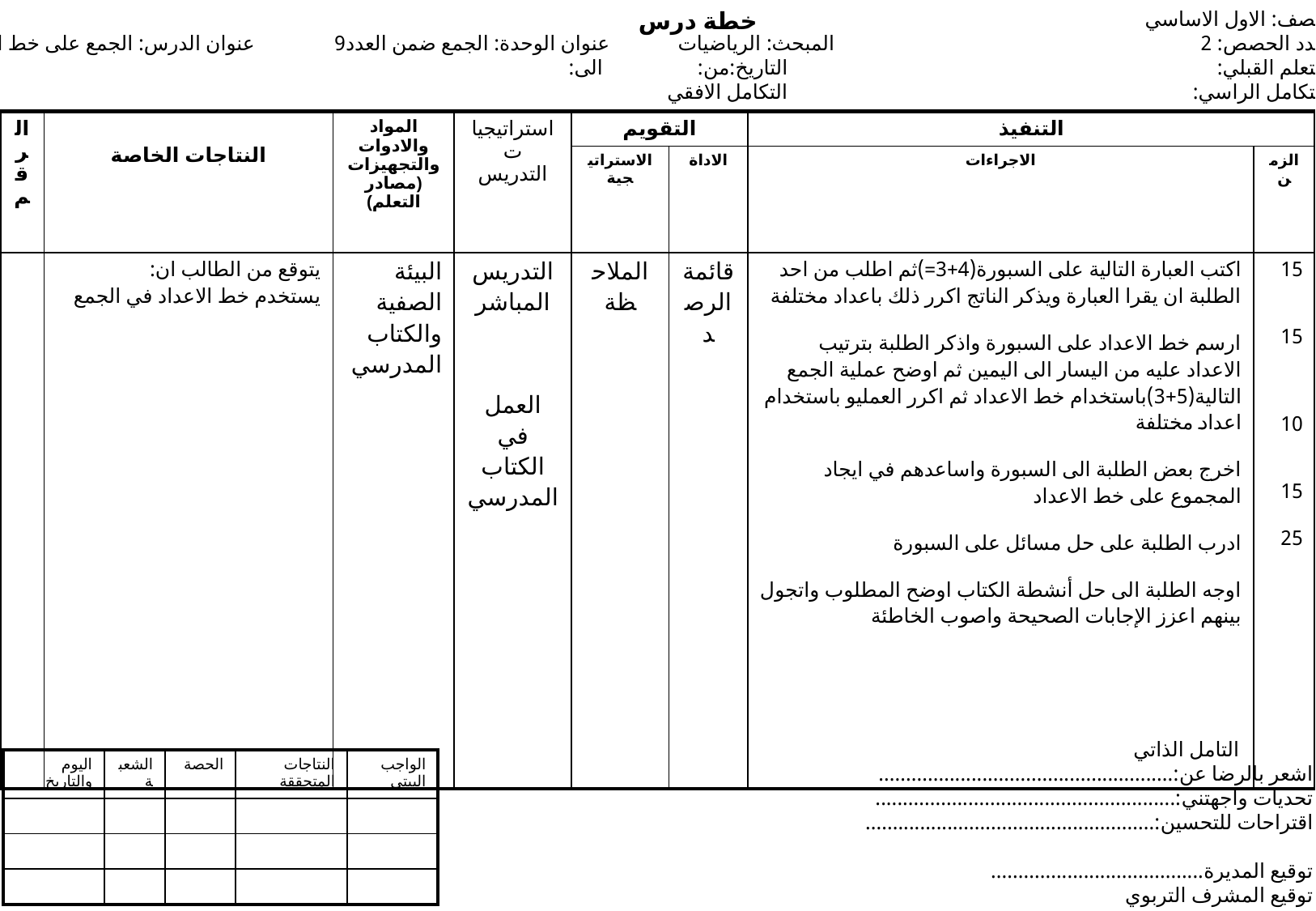

خطة درس
 الصف: الاول الاساسي
 عدد الحصص: 2
 التعلم القبلي:
 التكامل الراسي:
المبحث: الرياضيات             عنوان الوحدة: الجمع ضمن العدد9               عنوان الدرس: الجمع على خط الاعداد
         التاريخ:من:                  الى:
         التكامل الافقي
| الرقم | النتاجات الخاصة | المواد والادوات والتجهيزات (مصادر التعلم) | استراتيجيات التدريس | التقويم |  | التنفيذ |  |
| --- | --- | --- | --- | --- | --- | --- | --- |
|  |  |  |  | الاستراتيجية | الاداة | الاجراءات | الزمن |
|  | يتوقع من الطالب ان: يستخدم خط الاعداد في الجمع | البيئة الصفية والكتاب المدرسي | التدريس المباشر العمل في الكتاب المدرسي | الملاحظة | قائمة الرصد | اكتب العبارة التالية على السبورة(4+3=)ثم اطلب من احد الطلبة ان يقرا العبارة ويذكر الناتج اكرر ذلك باعداد مختلفة ارسم خط الاعداد على السبورة واذكر الطلبة بترتيب الاعداد عليه من اليسار الى اليمين ثم اوضح عملية الجمع التالية(5+3)باستخدام خط الاعداد ثم اكرر العمليو باستخدام اعداد مختلفة اخرج بعض الطلبة الى السبورة واساعدهم في ايجاد المجموع على خط الاعداد ادرب الطلبة على حل مسائل على السبورة اوجه الطلبة الى حل أنشطة الكتاب اوضح المطلوب واتجول بينهم اعزز الإجابات الصحيحة واصوب الخاطئة | 15 15 10 15 25 |
              التامل الذاتي
اشعر بالرضا عن:......................................................
تحديات واجهتني:.......................................................
اقتراحات للتحسين:.....................................................

توقيع المديرة.......................................
توقيع المشرف التربوي
| اليوم والتاريخ | الشعبة | الحصة | النتاجات المتحققة | الواجب البيتي |
| --- | --- | --- | --- | --- |
|  |  |  |  |  |
|  |  |  |  |  |
|  |  |  |  |  |